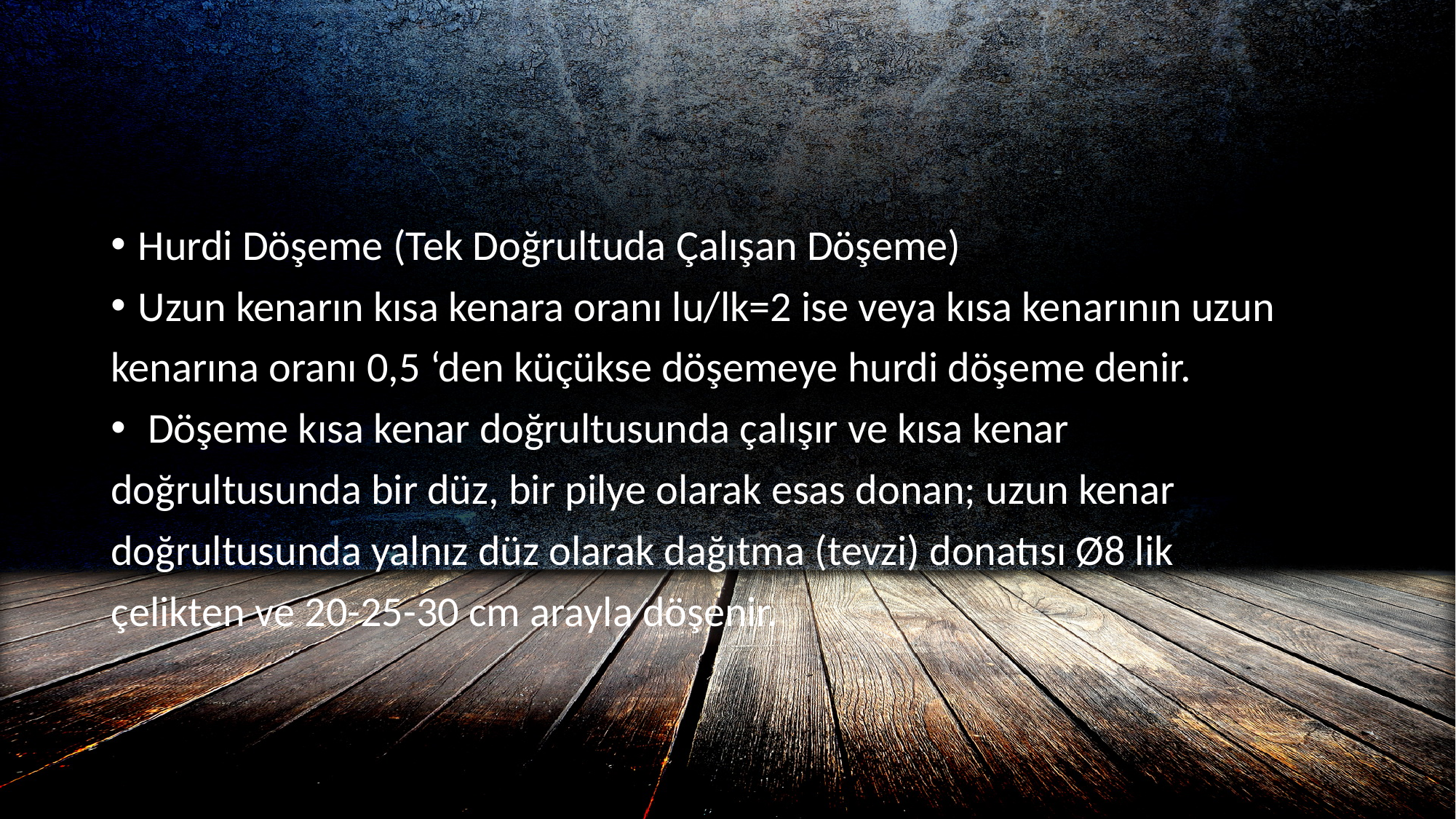

#
Hurdi Döşeme (Tek Doğrultuda Çalışan Döşeme)
Uzun kenarın kısa kenara oranı lu/lk=2 ise veya kısa kenarının uzun
kenarına oranı 0,5 ‘den küçükse döşemeye hurdi döşeme denir.
 Döşeme kısa kenar doğrultusunda çalışır ve kısa kenar
doğrultusunda bir düz, bir pilye olarak esas donan; uzun kenar
doğrultusunda yalnız düz olarak dağıtma (tevzi) donatısı Ø8 lik
çelikten ve 20-25-30 cm arayla döşenir.